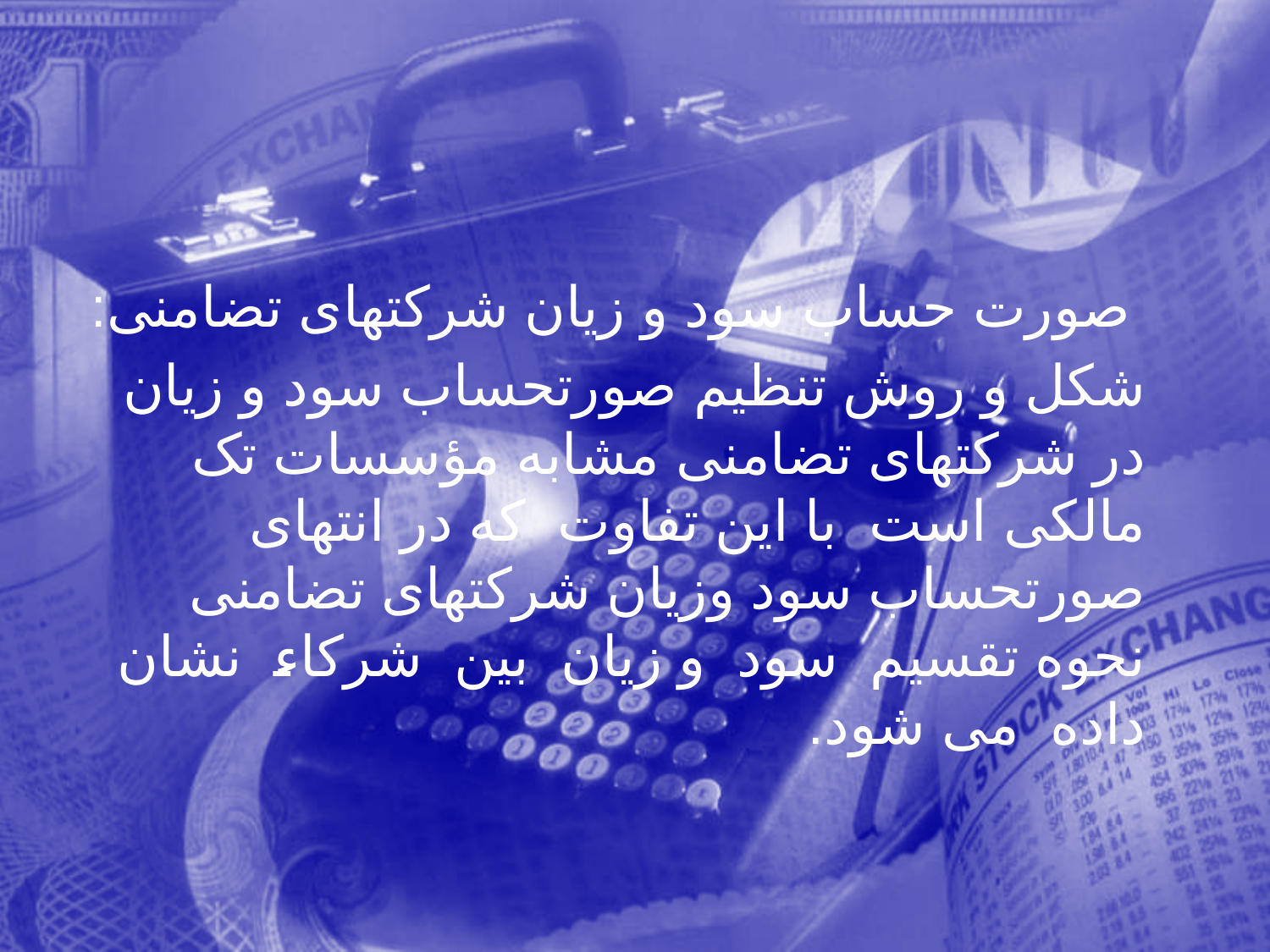

صورت حساب سود و زيان شركتهای تضامنی:
   شكل و روش تنظيم صورتحساب سود و زيان در شركتهای تضامنی مشابه مؤسسات تک مالكی است  با اين تفاوت  كه در انتهای صورتحساب سود وزيان شركتهای تضامنی نحوه تقسيم  سود  و زيان  بين  شركاء  نشان  داده  می شود.
163